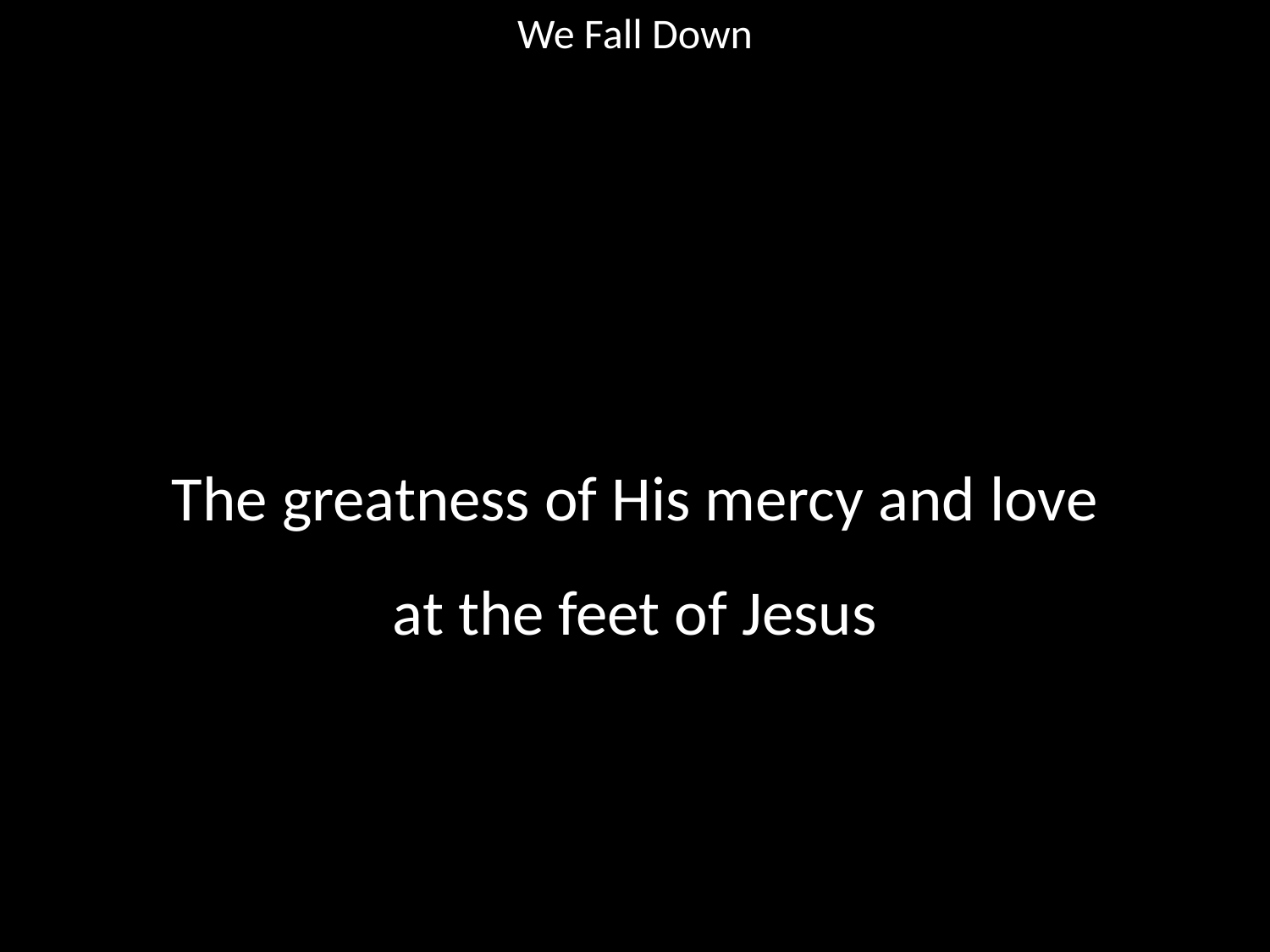

We Fall Down
#
The greatness of His mercy and love
at the feet of Jesus